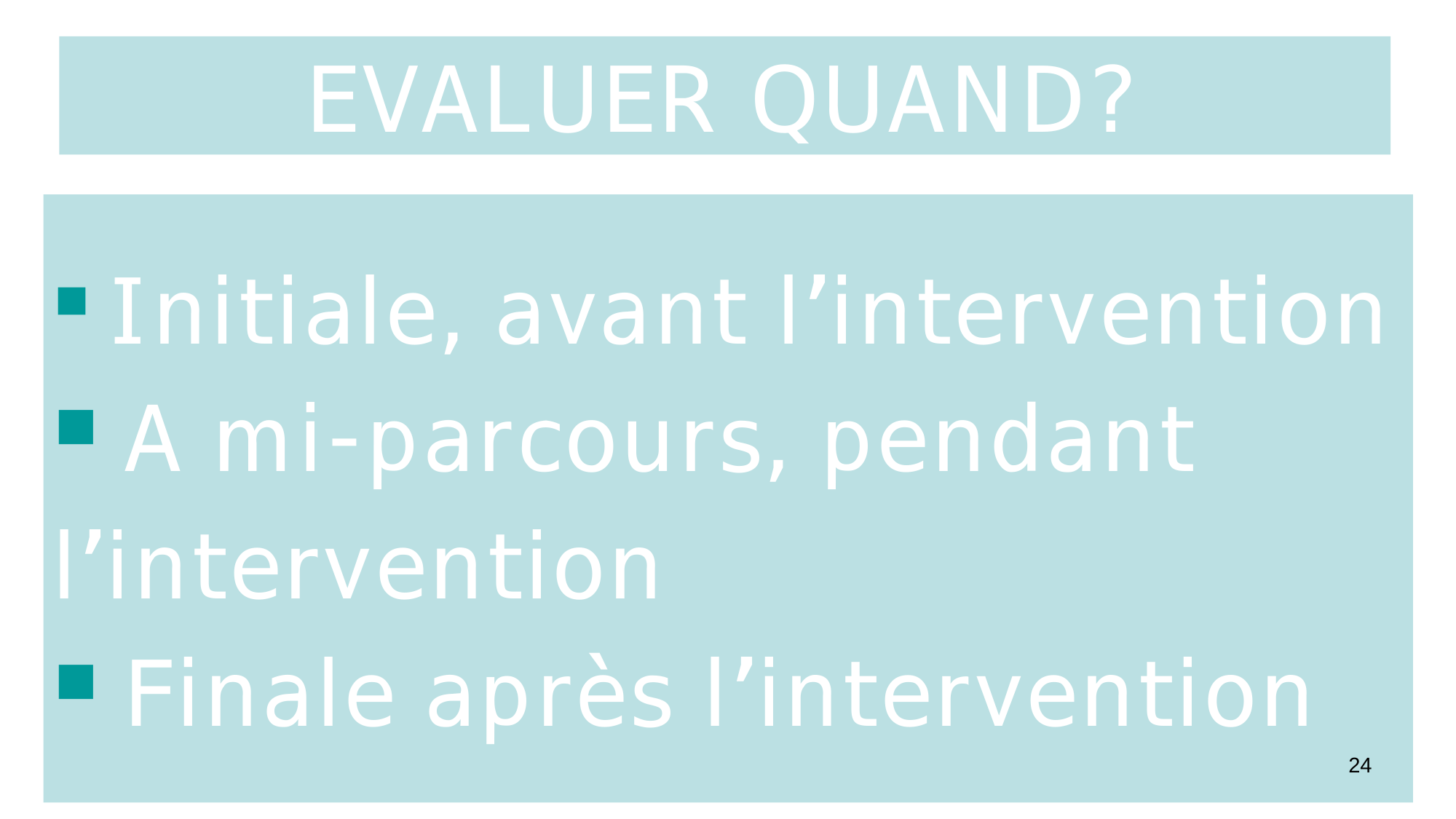

EVALUER QUAND?
 Initiale, avant l’intervention
 A mi-parcours, pendant
l’intervention
 Finale après l’intervention
24